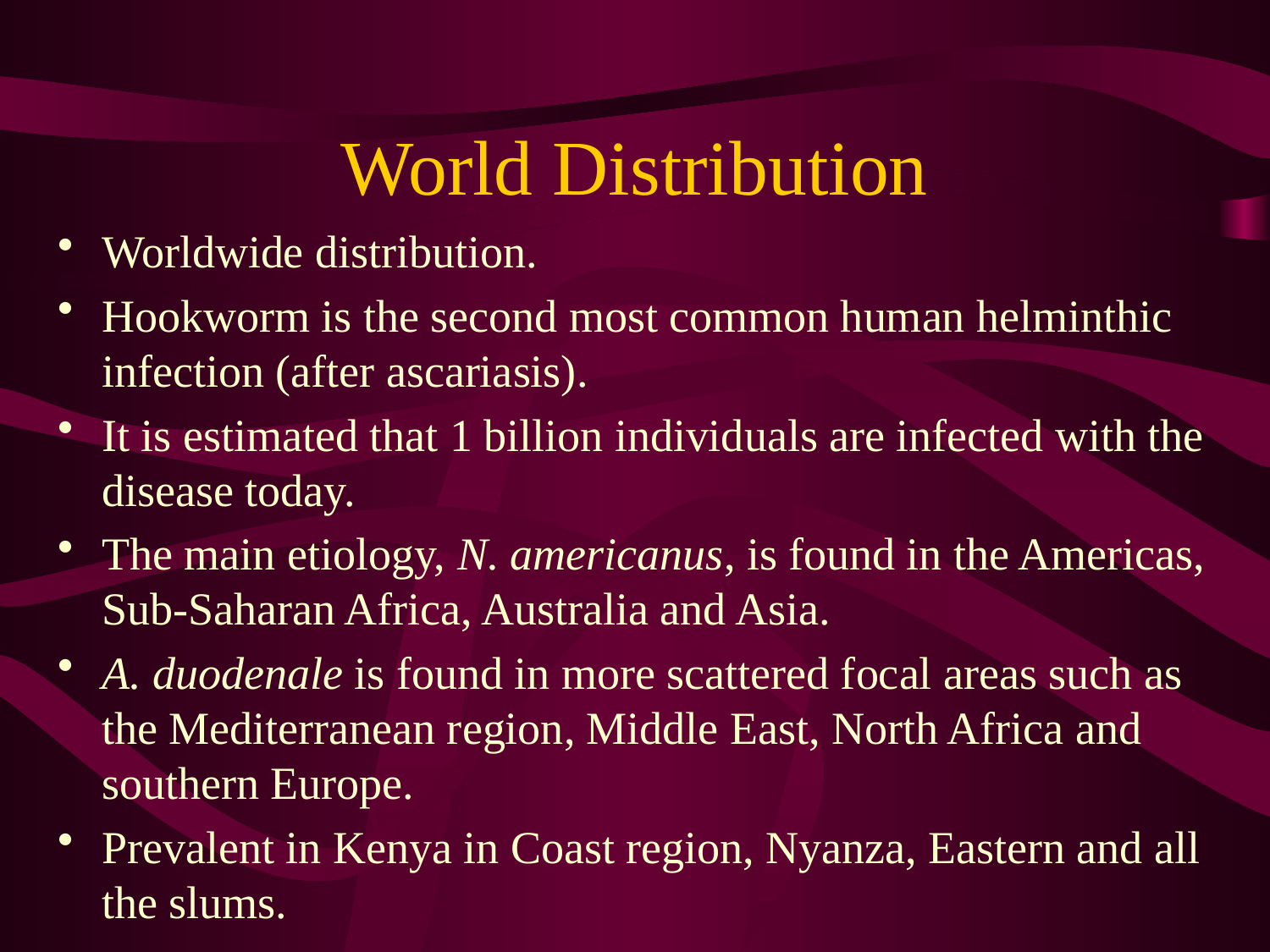

# World Distribution
Worldwide distribution.
Hookworm is the second most common human helminthic infection (after ascariasis).
It is estimated that 1 billion individuals are infected with the disease today.
The main etiology, N. americanus, is found in the Americas, Sub-Saharan Africa, Australia and Asia.
A. duodenale is found in more scattered focal areas such as the Mediterranean region, Middle East, North Africa and southern Europe.
Prevalent in Kenya in Coast region, Nyanza, Eastern and all the slums.